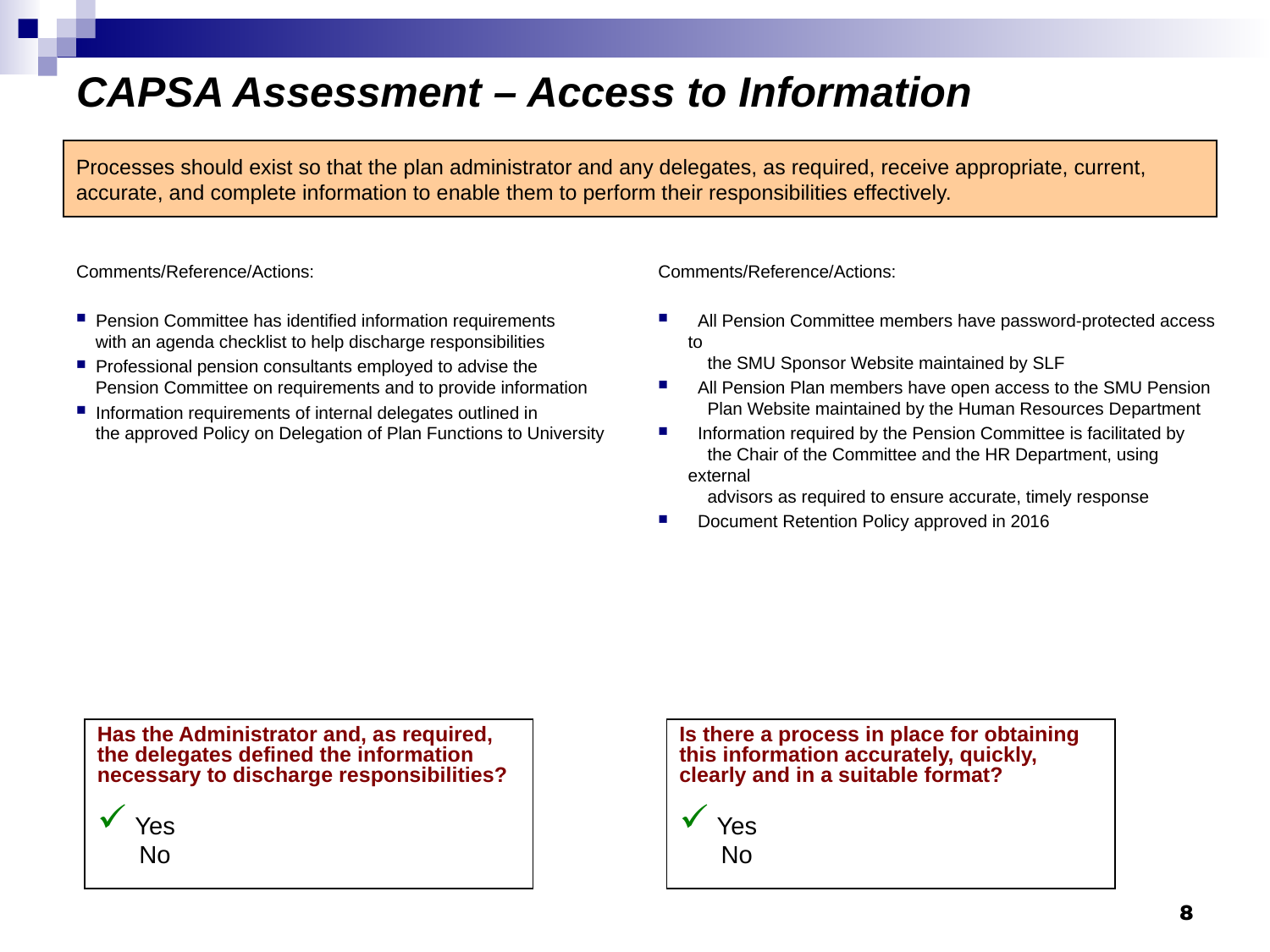

# CAPSA Assessment – Access to Information

Processes should exist so that the plan administrator and any delegates, as required, receive appropriate, current, accurate, and complete information to enable them to perform their responsibilities effectively.

Comments/Reference/Actions:

  Pension Committee has identified information requirements
    with an agenda checklist to help discharge responsibilities
  Professional pension consultants employed to advise the
    Pension Committee on requirements and to provide information
  Information requirements of internal delegates outlined in
    the approved Policy on Delegation of Plan Functions to University
Comments/Reference/Actions:

  All Pension Committee members have password-protected access to
    the SMU Sponsor Website maintained by SLF
  All Pension Plan members have open access to the SMU Pension
    Plan Website maintained by the Human Resources Department
  Information required by the Pension Committee is facilitated by
    the Chair of the Committee and the HR Department, using external
    advisors as required to ensure accurate, timely response
  Document Retention Policy approved in 2016
Has the Administrator and, as required, the delegates defined the information necessary to discharge responsibilities?

 Yes
      No
Is there a process in place for obtaining this information accurately, quickly, clearly and in a suitable format?

 Yes
      No
8